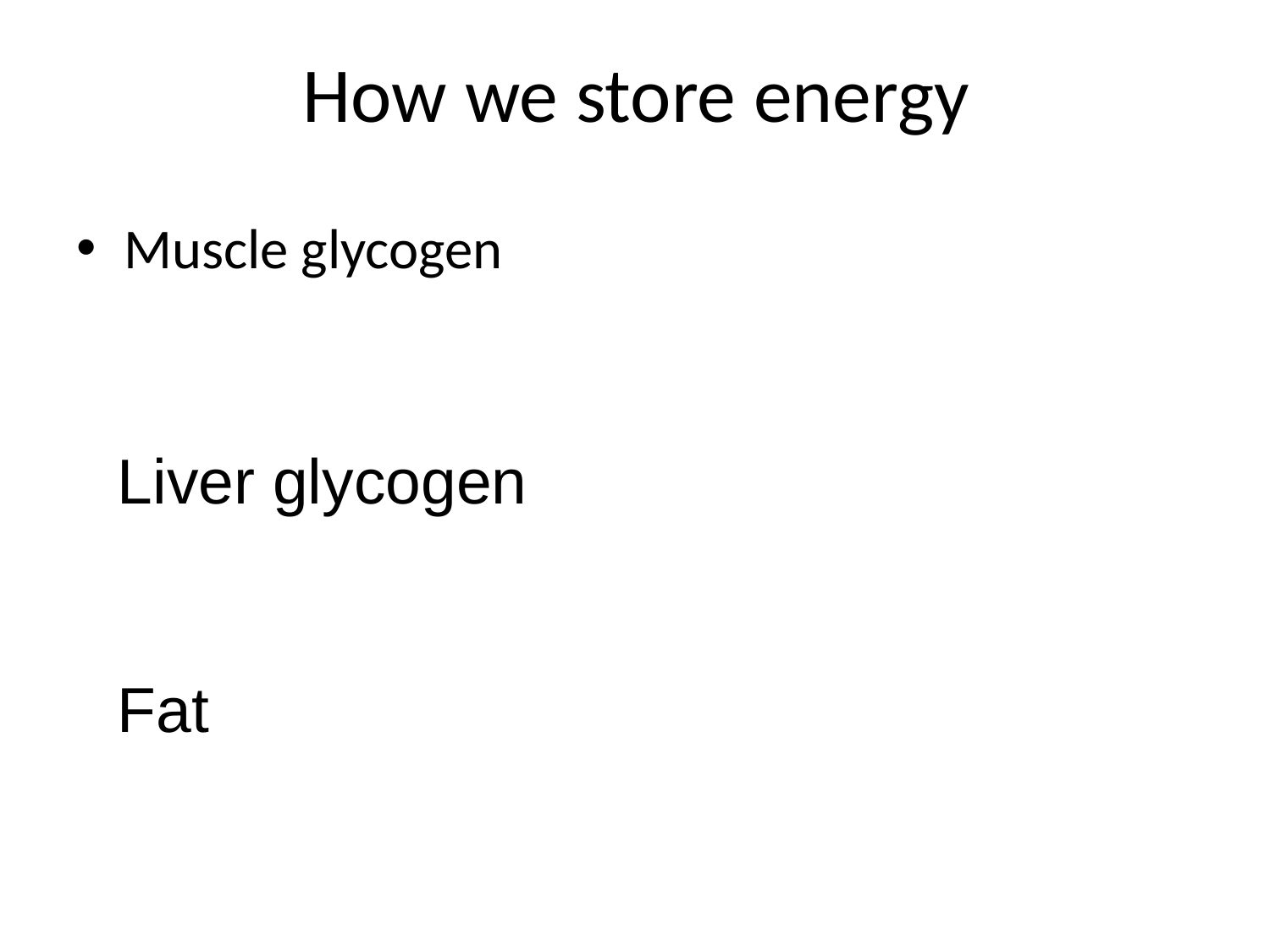

# How we store energy
Muscle glycogen

Liver glycogen

Fat